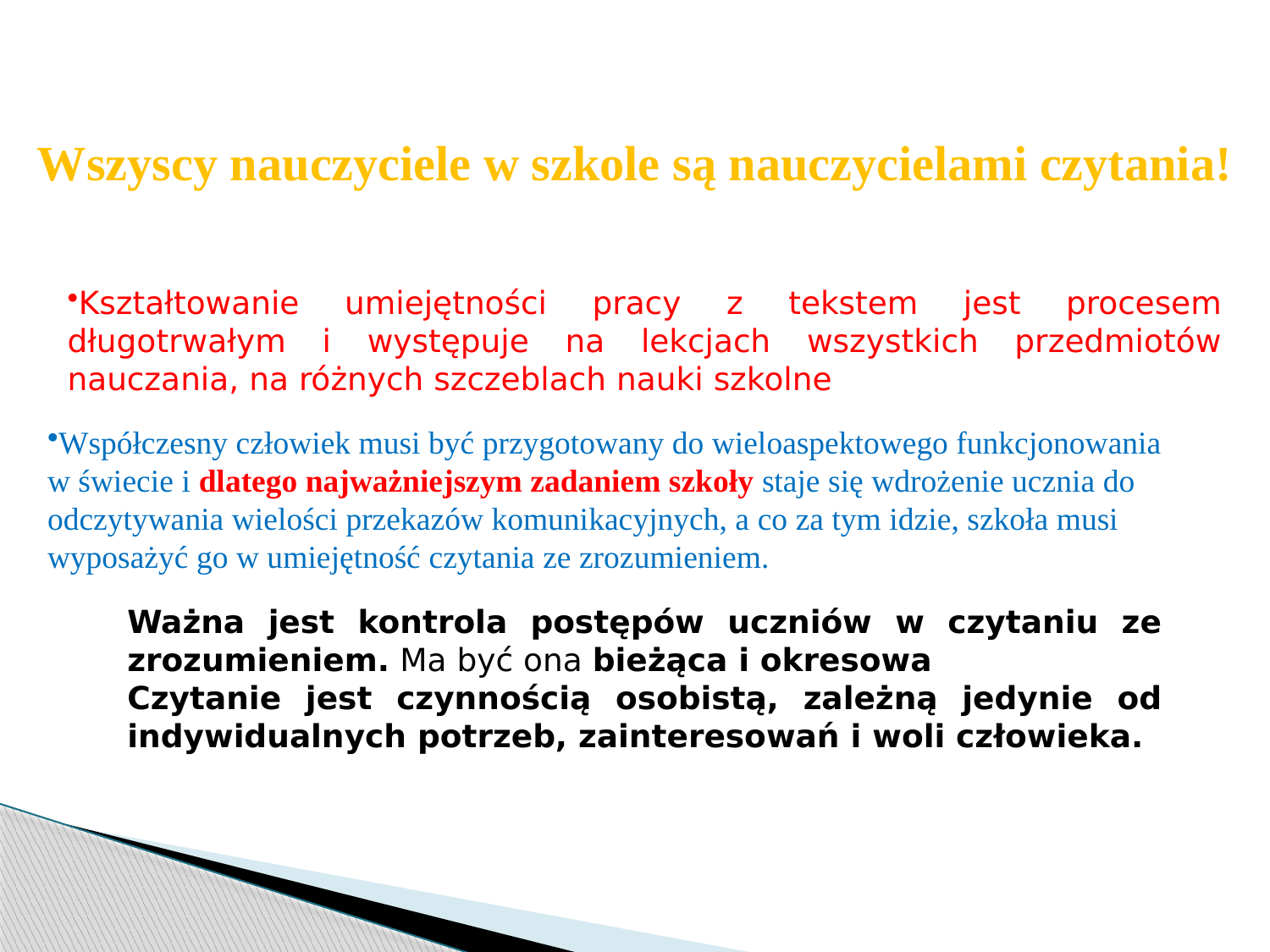

Wszyscy nauczyciele w szkole są nauczycielami czytania!

Kształtowanie umiejętności pracy z tekstem jest procesem długotrwałym i występuje na lekcjach wszystkich przedmiotów nauczania, na różnych szczeblach nauki szkolne
Współczesny człowiek musi być przygotowany do wieloaspektowego funkcjonowania w świecie i dlatego najważniejszym zadaniem szkoły staje się wdrożenie ucznia do odczytywania wielości przekazów komunikacyjnych, a co za tym idzie, szkoła musi wyposażyć go w umiejętność czytania ze zrozumieniem.
Ważna jest kontrola postępów uczniów w czytaniu ze zrozumieniem. Ma być ona bieżąca i okresowa
Czytanie jest czynnością osobistą, zależną jedynie od indywidualnych potrzeb, zainteresowań i woli człowieka.